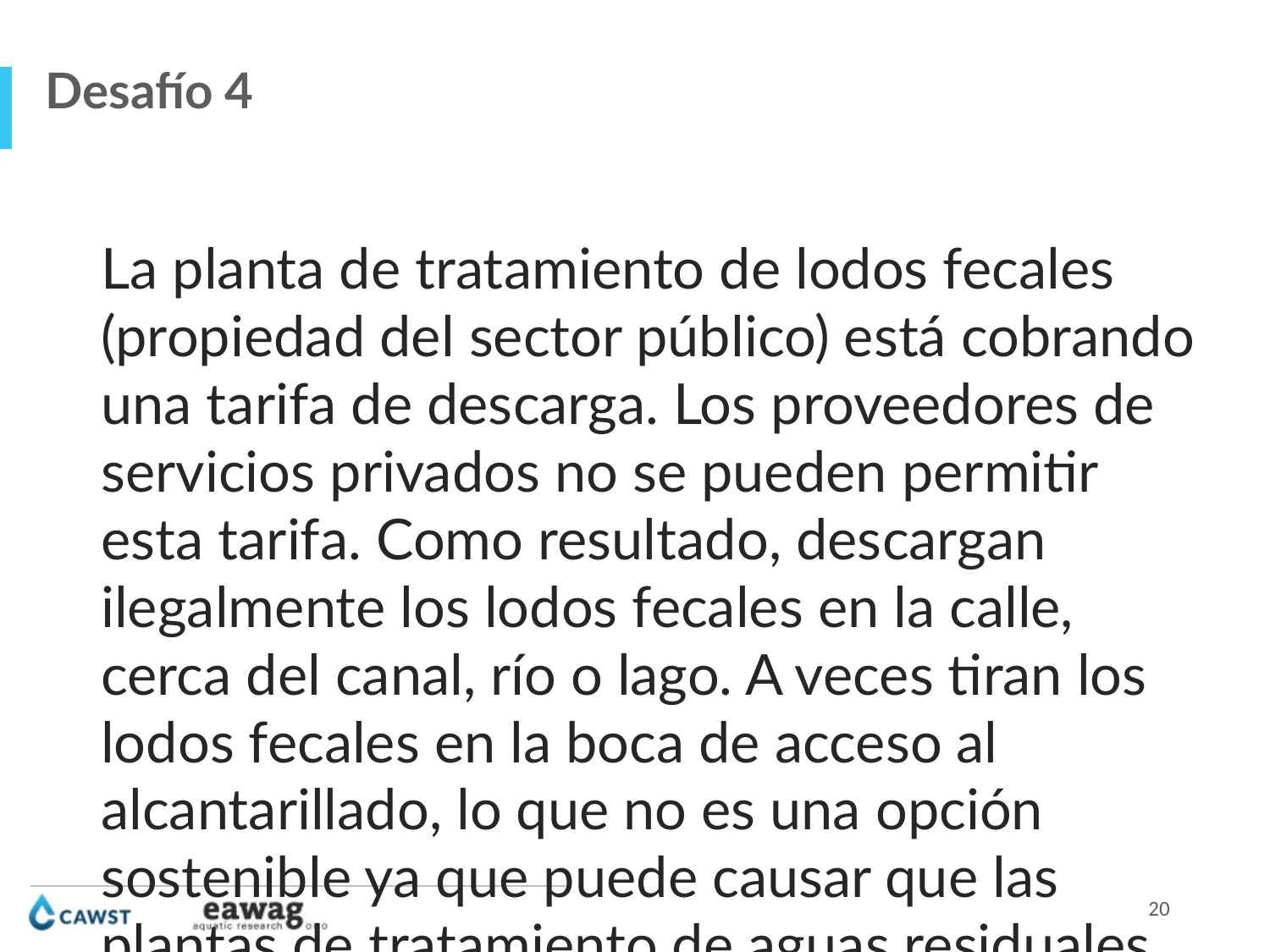

Desafío 4
La planta de tratamiento de lodos fecales (propiedad del sector público) está cobrando una tarifa de descarga. Los proveedores de servicios privados no se pueden permitir esta tarifa. Como resultado, descargan ilegalmente los lodos fecales en la calle, cerca del canal, río o lago. A veces tiran los lodos fecales en la boca de acceso al alcantarillado, lo que no es una opción sostenible ya que puede causar que las plantas de tratamiento de aguas residuales fallen.
20